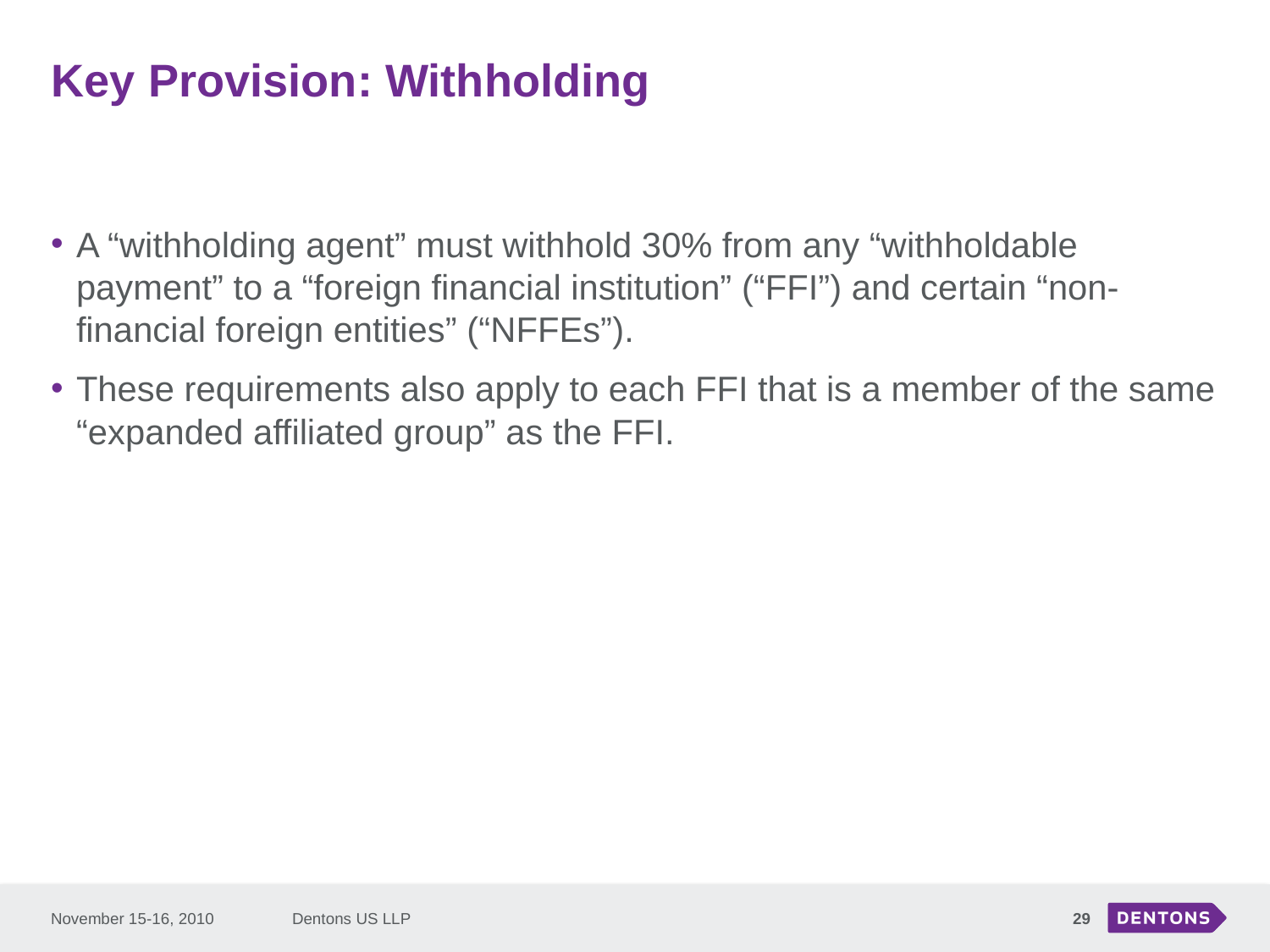

# Key Provision: Withholding
A “withholding agent” must withhold 30% from any “withholdable payment” to a “foreign financial institution” (“FFI”) and certain “non-financial foreign entities” (“NFFEs”).
These requirements also apply to each FFI that is a member of the same “expanded affiliated group” as the FFI.
November 15-16, 2010
Dentons US LLP
29